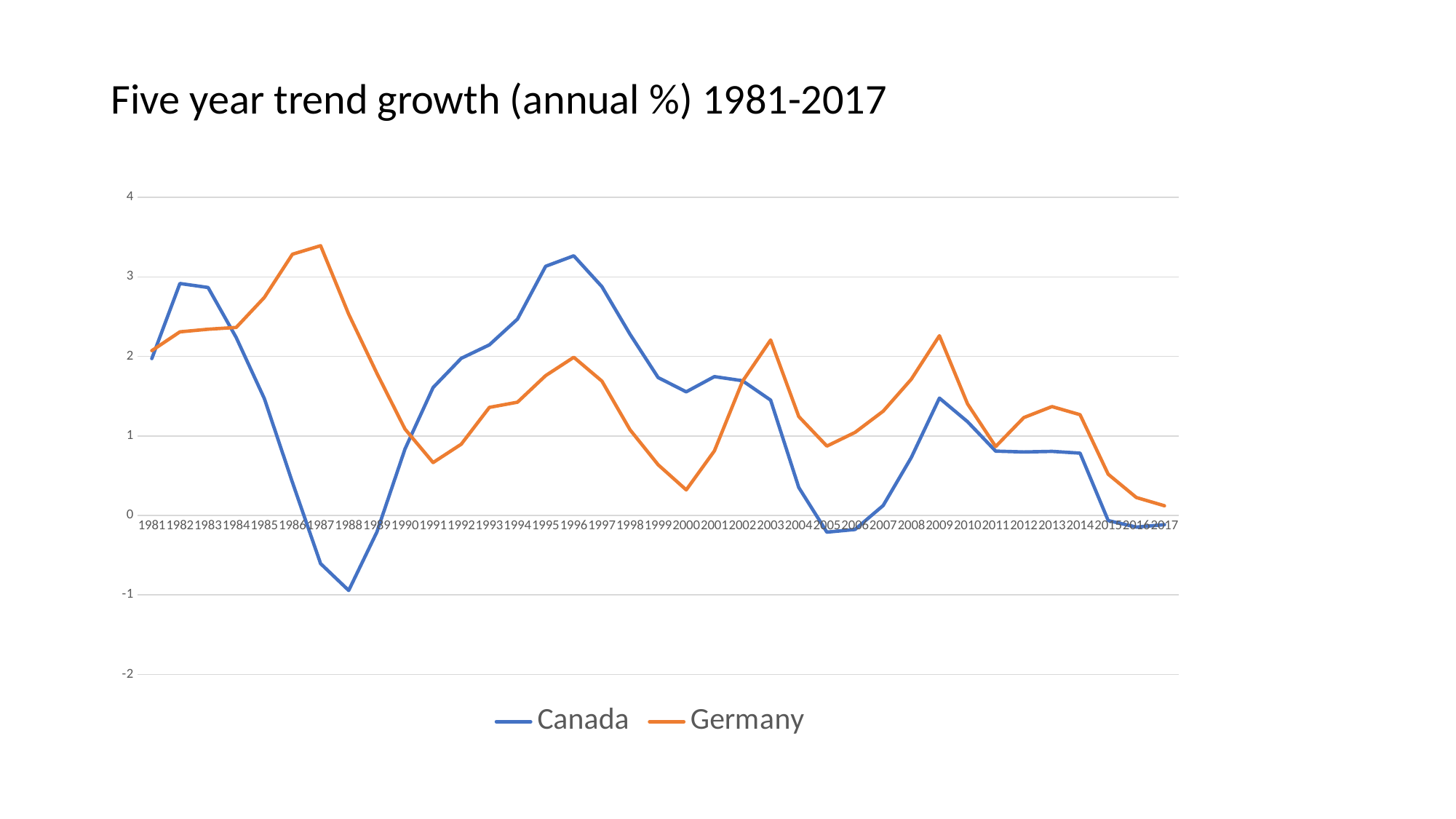

# Five year trend growth (annual %) 1981-2017

### Chart

| Category |  |  |
|---|---|---|
| 1981 | 1.9720244379545295 | 2.0719591113662768 |
| 1982 | 2.917122679427767 | 2.308307202592082 |
| 1983 | 2.866928973766529 | 2.341300054617181 |
| 1984 | 2.2371511114861877 | 2.3640371424671716 |
| 1985 | 1.4702794401756947 | 2.7407599437382095 |
| 1986 | 0.41399532764269203 | 3.2850595748988356 |
| 1987 | -0.6076223721317524 | 3.392222580430579 |
| 1988 | -0.9452942348211377 | 2.530421024722297 |
| 1989 | -0.21106055952559288 | 1.7885165620345942 |
| 1990 | 0.8347719078349007 | 1.0856838656353875 |
| 1991 | 1.6080869070392925 | 0.6638582114008733 |
| 1992 | 1.9751397196197271 | 0.8954461334909425 |
| 1993 | 2.145170773636157 | 1.3583913624235981 |
| 1994 | 2.4692499469091396 | 1.423496297427163 |
| 1995 | 3.1333091952437644 | 1.7580583865602812 |
| 1996 | 3.265371490750267 | 1.9887281474358383 |
| 1997 | 2.877542459447585 | 1.6890281631994748 |
| 1998 | 2.278243079131452 | 1.0766335172195596 |
| 1999 | 1.7334001901412222 | 0.6360267395718111 |
| 2000 | 1.55397454594122 | 0.319803787313196 |
| 2001 | 1.7455201657197148 | 0.8112040143557563 |
| 2002 | 1.6937285881399995 | 1.6857618006296198 |
| 2003 | 1.449684457243135 | 2.206324548326438 |
| 2004 | 0.3501740200254742 | 1.2432603677533243 |
| 2005 | -0.21147831636585784 | 0.8715014204658543 |
| 2006 | -0.17796915420749063 | 1.0434355146052812 |
| 2007 | 0.12351122286778958 | 1.3105217543330485 |
| 2008 | 0.7277531964592195 | 1.7123456417323775 |
| 2009 | 1.4752620476409106 | 2.2598019544325965 |
| 2010 | 1.178092136458392 | 1.4016248673212874 |
| 2011 | 0.8082841040656217 | 0.8654266592954889 |
| 2012 | 0.7973520975445884 | 1.229907703827889 |
| 2013 | 0.805073958103643 | 1.3685313887729376 |
| 2014 | 0.7830779271516366 | 1.2666194110694462 |
| 2015 | -0.06599650118825398 | 0.5165742192821402 |
| 2016 | -0.14793642897193948 | 0.22442537976782467 |
| 2017 | -0.11772984568585697 | 0.1201919558187216 |